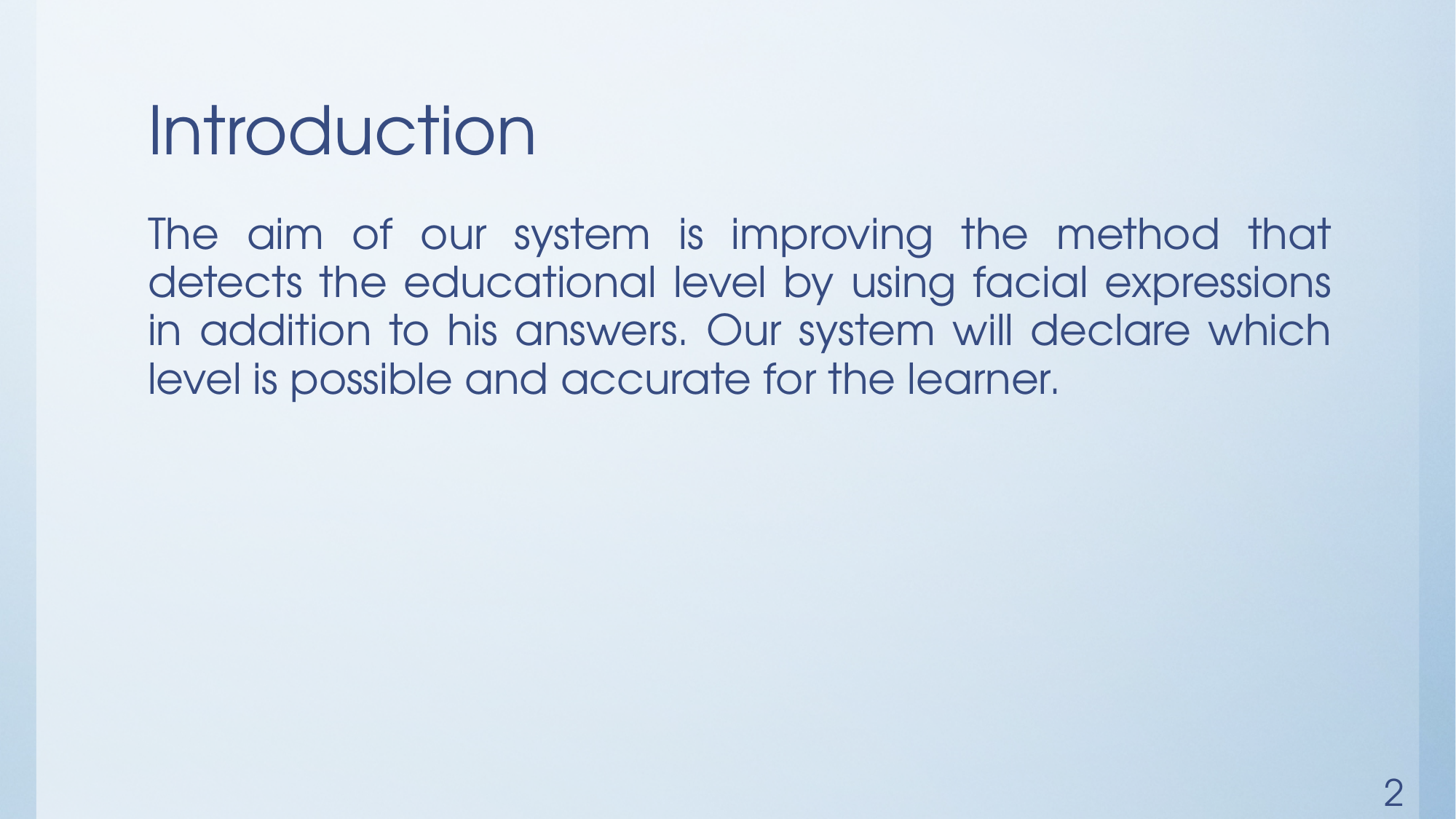

# Introduction
The aim of our system is improving the method that detects the educational level by using facial expressions in addition to his answers. Our system will declare which level is possible and accurate for the learner.
2